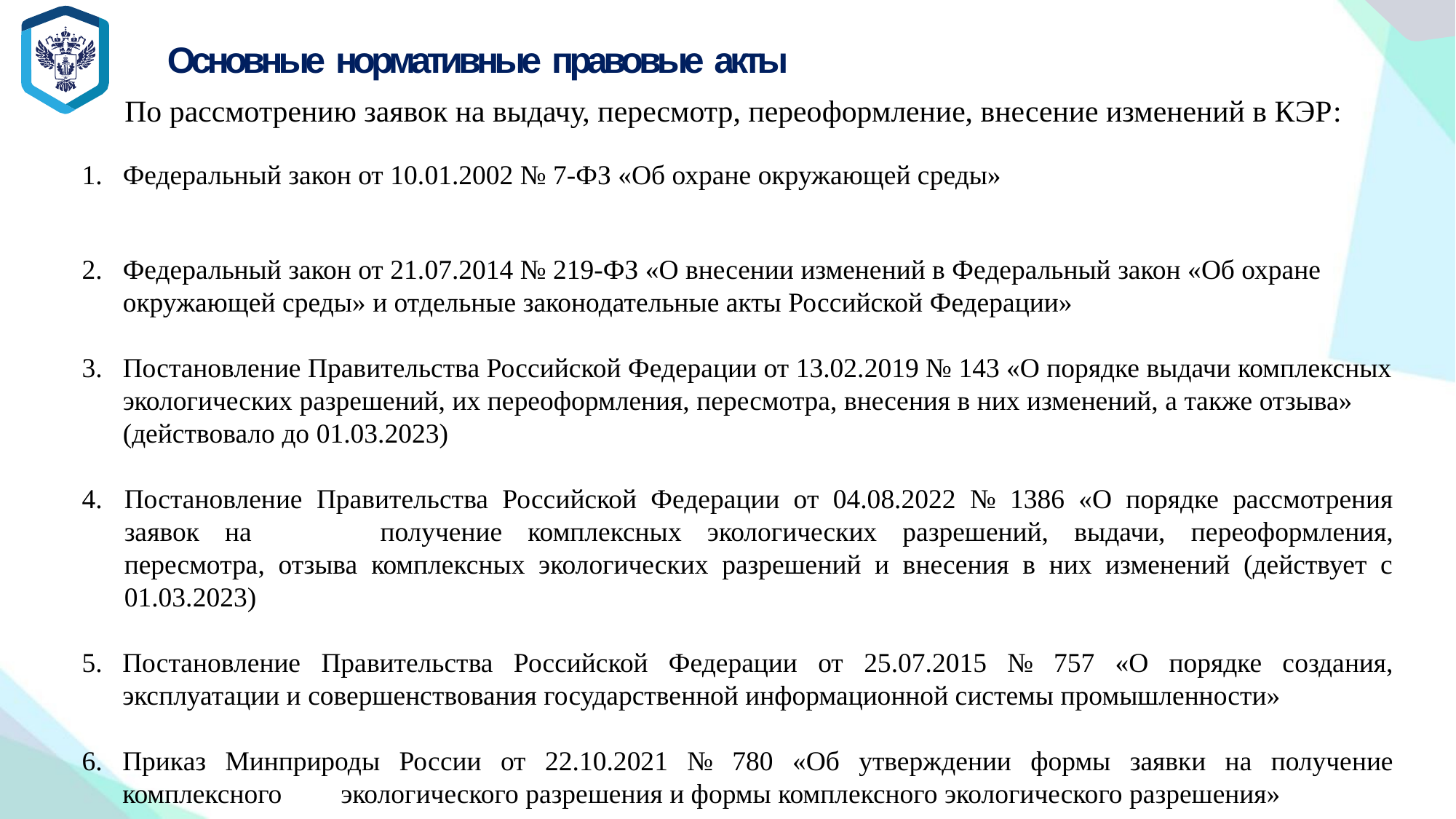

# Основные нормативные правовые акты
По рассмотрению заявок на выдачу, пересмотр, переоформление, внесение изменений в КЭР:
Федеральный закон от 10.01.2002 № 7-ФЗ «Об охране окружающей среды»

Федеральный закон от 21.07.2014 № 219-ФЗ «О внесении изменений в Федеральный закон «Об охране окружающей среды» и отдельные законодательные акты Российской Федерации»

Постановление Правительства Российской Федерации от 13.02.2019 № 143 «О порядке выдачи комплексных экологических разрешений, их переоформления, пересмотра, внесения в них изменений, а также отзыва» (действовало до 01.03.2023)

Постановление Правительства Российской Федерации от 04.08.2022 № 1386 «О порядке рассмотрения заявок на 	получение комплексных экологических разрешений, выдачи, переоформления, пересмотра, отзыва комплексных экологических разрешений и внесения в них изменений (действует с 01.03.2023)

Постановление Правительства Российской Федерации от 25.07.2015 № 757 «О порядке создания, эксплуатации и совершенствования государственной информационной системы промышленности»

Приказ Минприроды России от 22.10.2021 № 780 «Об утверждении формы заявки на получение комплексного 	экологического разрешения и формы комплексного экологического разрешения»